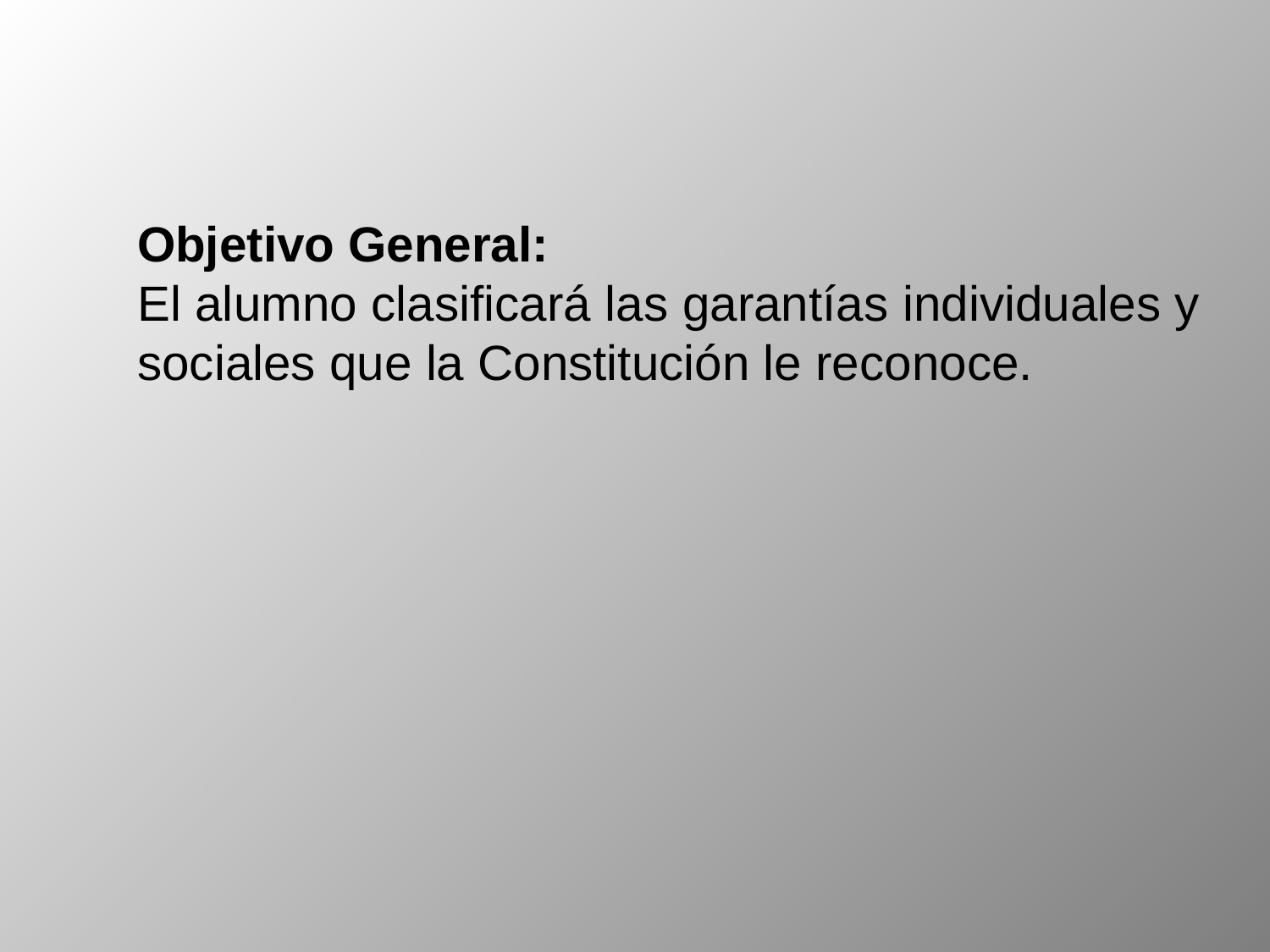

Objetivo General:
El alumno clasificará las garantías individuales y sociales que la Constitución le reconoce.